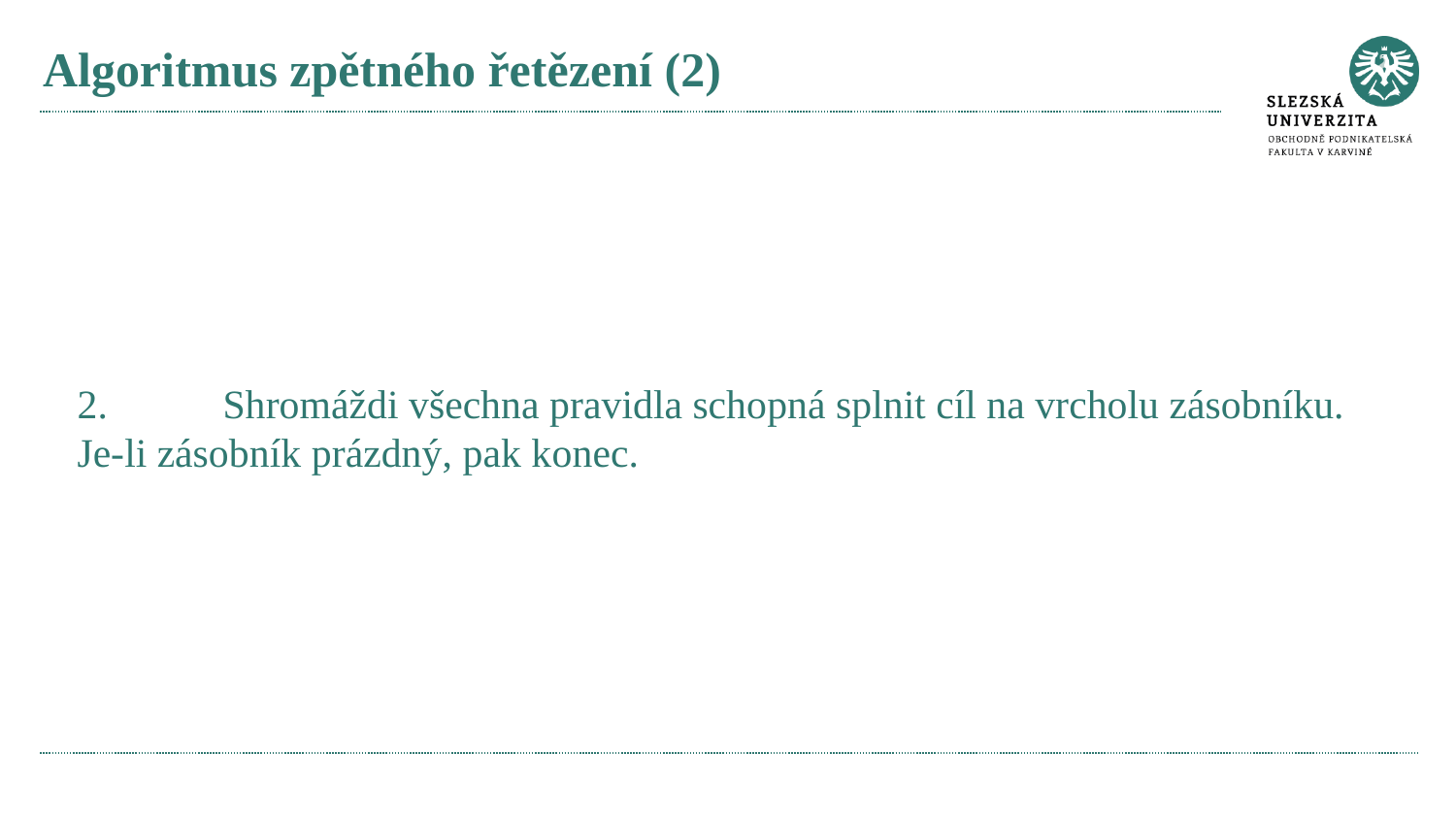

# Algoritmus zpětného řetězení (2)
2.	Shromáždi všechna pravidla schopná splnit cíl na vrcholu zásobníku. Je-li zásobník prázdný, pak konec.